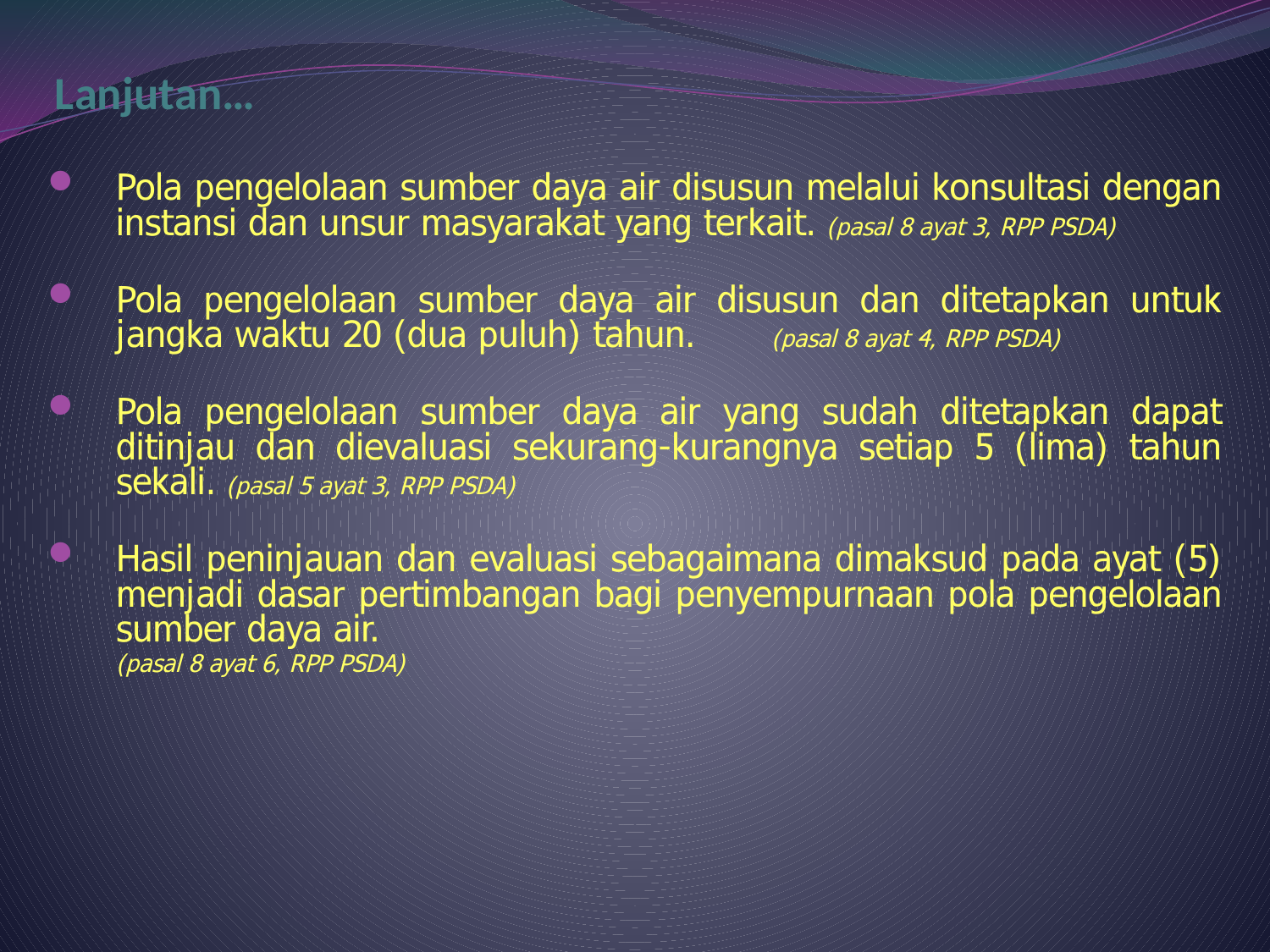

# Lanjutan…
Pola pengelolaan sumber daya air disusun melalui konsultasi dengan instansi dan unsur masyarakat yang terkait. (pasal 8 ayat 3, RPP PSDA)

Pola pengelolaan sumber daya air disusun dan ditetapkan untuk jangka waktu 20 (dua puluh) tahun.	(pasal 8 ayat 4, RPP PSDA)

Pola pengelolaan sumber daya air yang sudah ditetapkan dapat ditinjau dan dievaluasi sekurang-kurangnya setiap 5 (lima) tahun sekali. (pasal 5 ayat 3, RPP PSDA)

Hasil peninjauan dan evaluasi sebagaimana dimaksud pada ayat (5) menjadi dasar pertimbangan bagi penyempurnaan pola pengelolaan sumber daya air.
	(pasal 8 ayat 6, RPP PSDA)